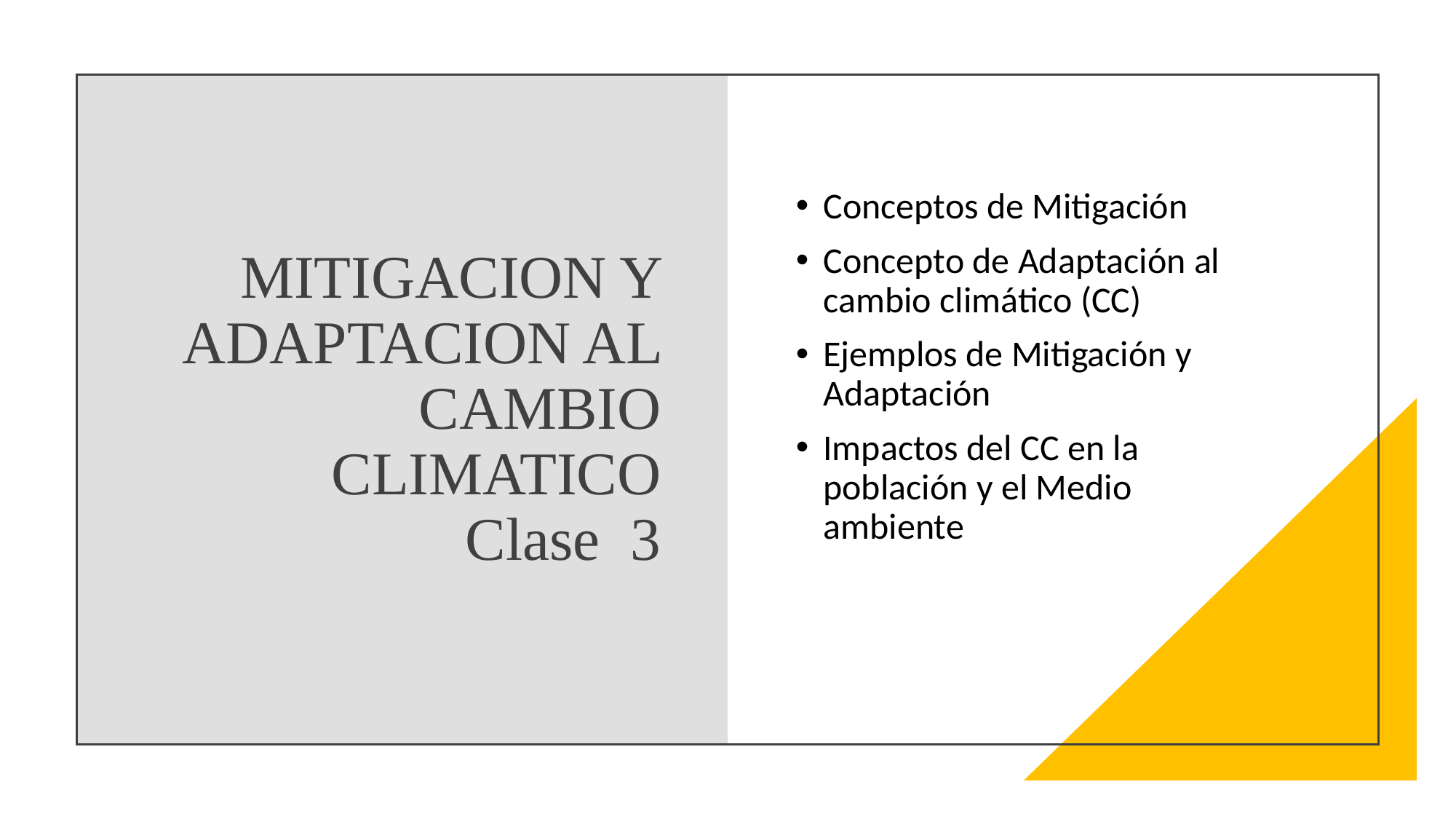

# MITIGACION Y ADAPTACION AL CAMBIO CLIMATICO Clase  3
Conceptos de Mitigación
Concepto de Adaptación al cambio climático (CC)
Ejemplos de Mitigación y Adaptación
Impactos del CC en la población y el Medio ambiente